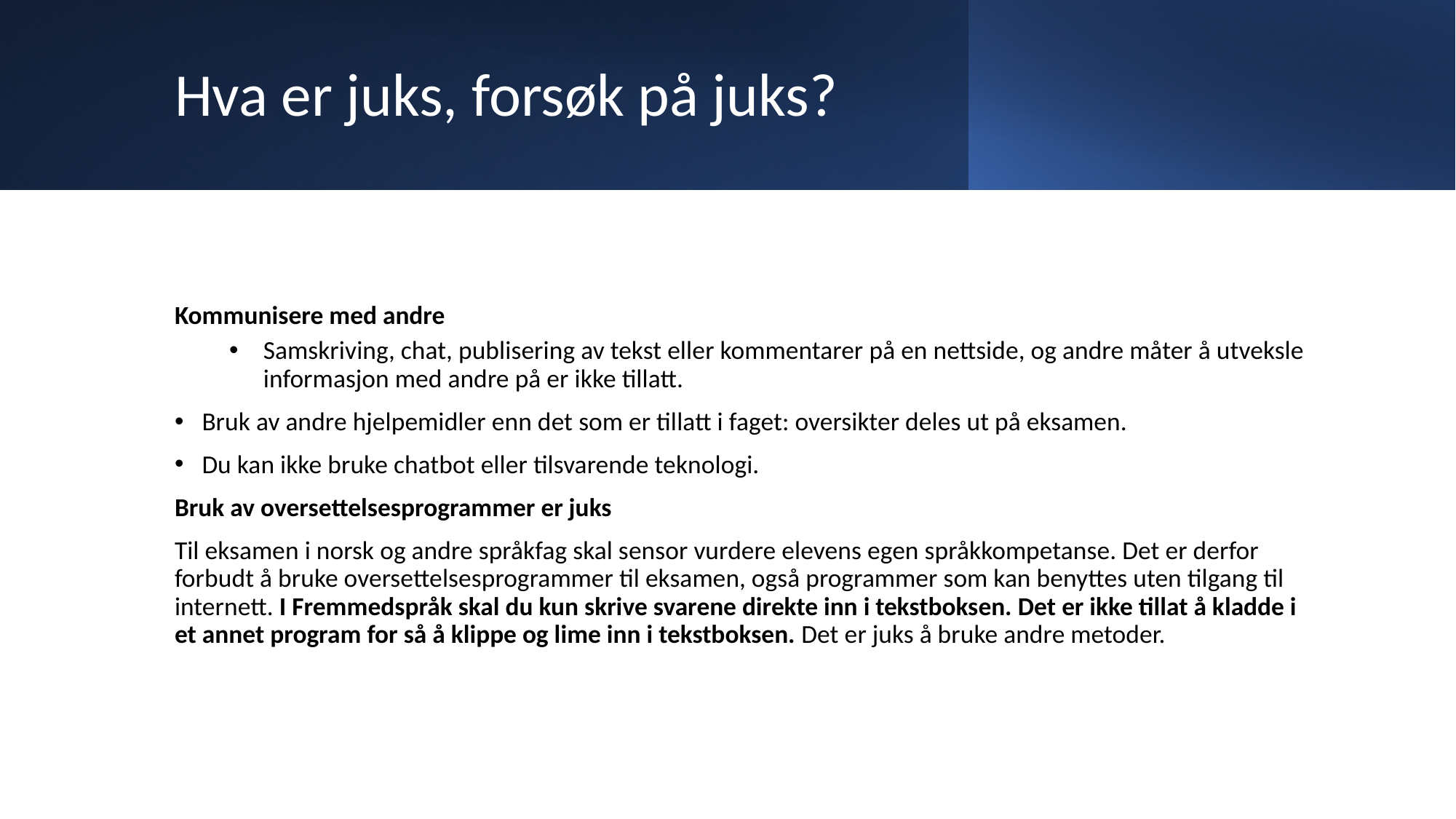

# Hva er juks, forsøk på juks?
Kommunisere med andre
Samskriving, chat, publisering av tekst eller kommentarer på en nettside, og andre måter å utveksle informasjon med andre på er ikke tillatt.
Bruk av andre hjelpemidler enn det som er tillatt i faget: oversikter deles ut på eksamen.
Du kan ikke bruke chatbot eller tilsvarende teknologi.
Bruk av oversettelsesprogrammer er juks
Til eksamen i norsk og andre språkfag skal sensor vurdere elevens egen språkkompetanse. Det er derfor forbudt å bruke oversettelsesprogrammer til eksamen, også programmer som kan benyttes uten tilgang til internett. I Fremmedspråk skal du kun skrive svarene direkte inn i tekstboksen. Det er ikke tillat å kladde i et annet program for så å klippe og lime inn i tekstboksen. Det er juks å bruke andre metoder.